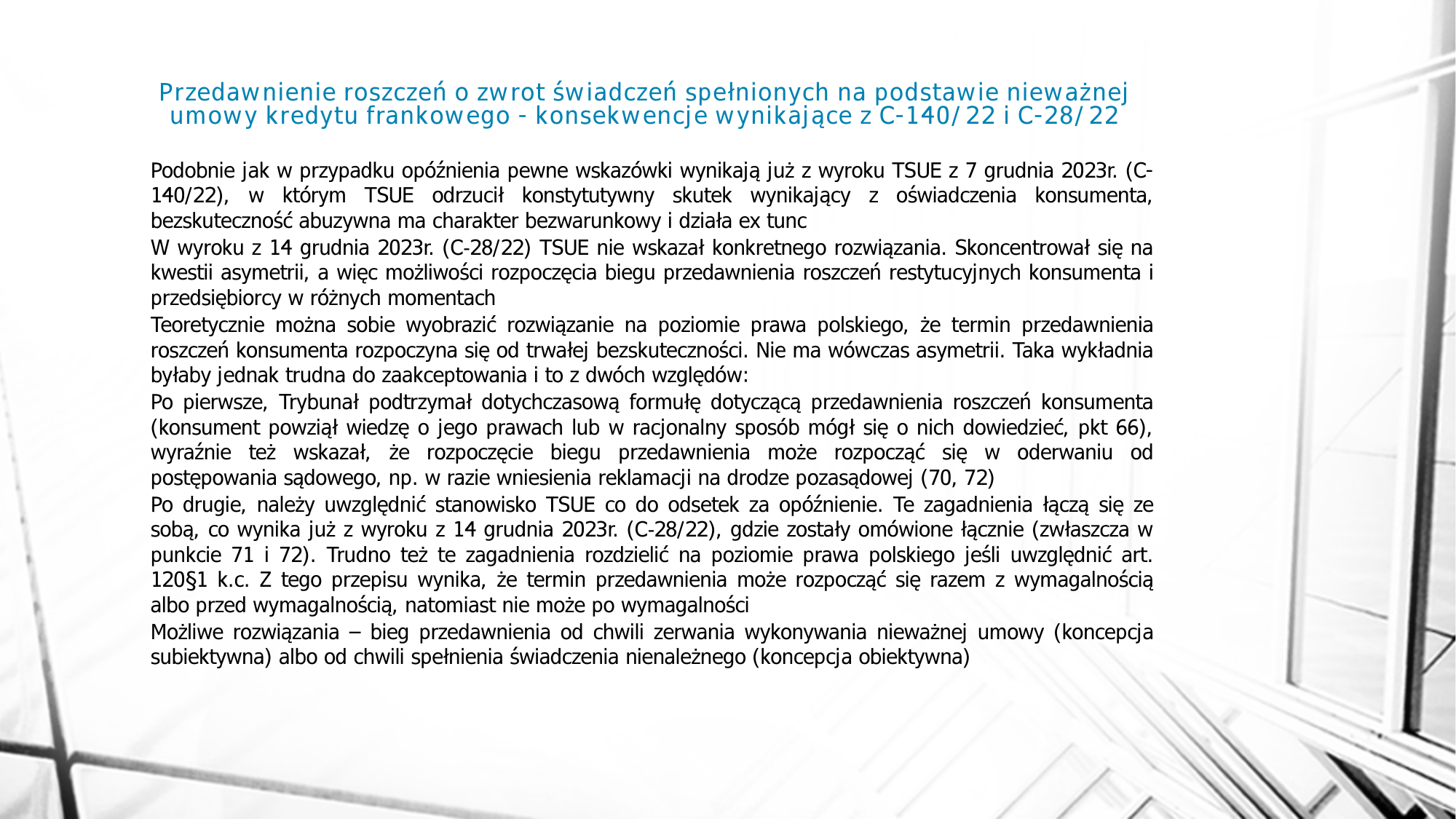

# Przedawnienie roszczeń o zwrot świadczeń spełnionych na podstawie nieważnej umowy kredytu frankowego - konsekwencje wynikające z C-140/22 i C-28/22
Podobnie jak w przypadku opóźnienia pewne wskazówki wynikają już z wyroku TSUE z 7 grudnia 2023r. (C-140/22), w którym TSUE odrzucił konstytutywny skutek wynikający z oświadczenia konsumenta, bezskuteczność abuzywna ma charakter bezwarunkowy i działa ex tunc
W wyroku z 14 grudnia 2023r. (C‑28/22) TSUE nie wskazał konkretnego rozwiązania. Skoncentrował się na kwestii asymetrii, a więc możliwości rozpoczęcia biegu przedawnienia roszczeń restytucyjnych konsumenta i przedsiębiorcy w różnych momentach
Teoretycznie można sobie wyobrazić rozwiązanie na poziomie prawa polskiego, że termin przedawnienia roszczeń konsumenta rozpoczyna się od trwałej bezskuteczności. Nie ma wówczas asymetrii. Taka wykładnia byłaby jednak trudna do zaakceptowania i to z dwóch względów:
Po pierwsze, Trybunał podtrzymał dotychczasową formułę dotyczącą przedawnienia roszczeń konsumenta (konsument powziął wiedzę o jego prawach lub w racjonalny sposób mógł się o nich dowiedzieć, pkt 66), wyraźnie też wskazał, że rozpoczęcie biegu przedawnienia może rozpocząć się w oderwaniu od postępowania sądowego, np. w razie wniesienia reklamacji na drodze pozasądowej (70, 72)
Po drugie, należy uwzględnić stanowisko TSUE co do odsetek za opóźnienie. Te zagadnienia łączą się ze sobą, co wynika już z wyroku z 14 grudnia 2023r. (C‑28/22), gdzie zostały omówione łącznie (zwłaszcza w punkcie 71 i 72). Trudno też te zagadnienia rozdzielić na poziomie prawa polskiego jeśli uwzględnić art. 120§1 k.c. Z tego przepisu wynika, że termin przedawnienia może rozpocząć się razem z wymagalnością albo przed wymagalnością, natomiast nie może po wymagalności
Możliwe rozwiązania – bieg przedawnienia od chwili zerwania wykonywania nieważnej umowy (koncepcja subiektywna) albo od chwili spełnienia świadczenia nienależnego (koncepcja obiektywna)